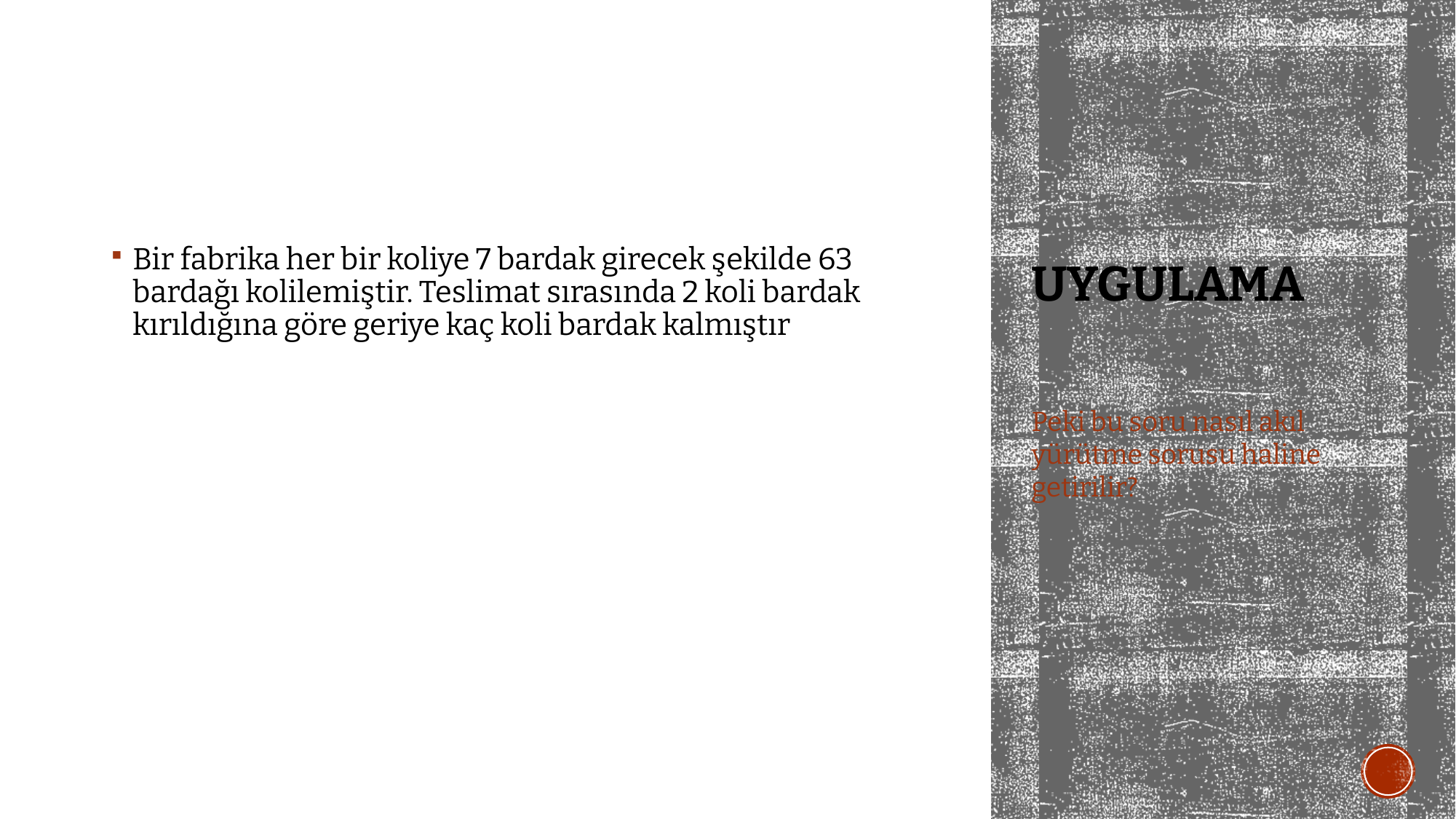

Bir fabrika her bir koliye 7 bardak girecek şekilde 63 bardağı kolilemiştir. Teslimat sırasında 2 koli bardak kırıldığına göre geriye kaç koli bardak kalmıştır

# uygulama
Peki bu soru nasıl akıl yürütme sorusu haline getirilir?